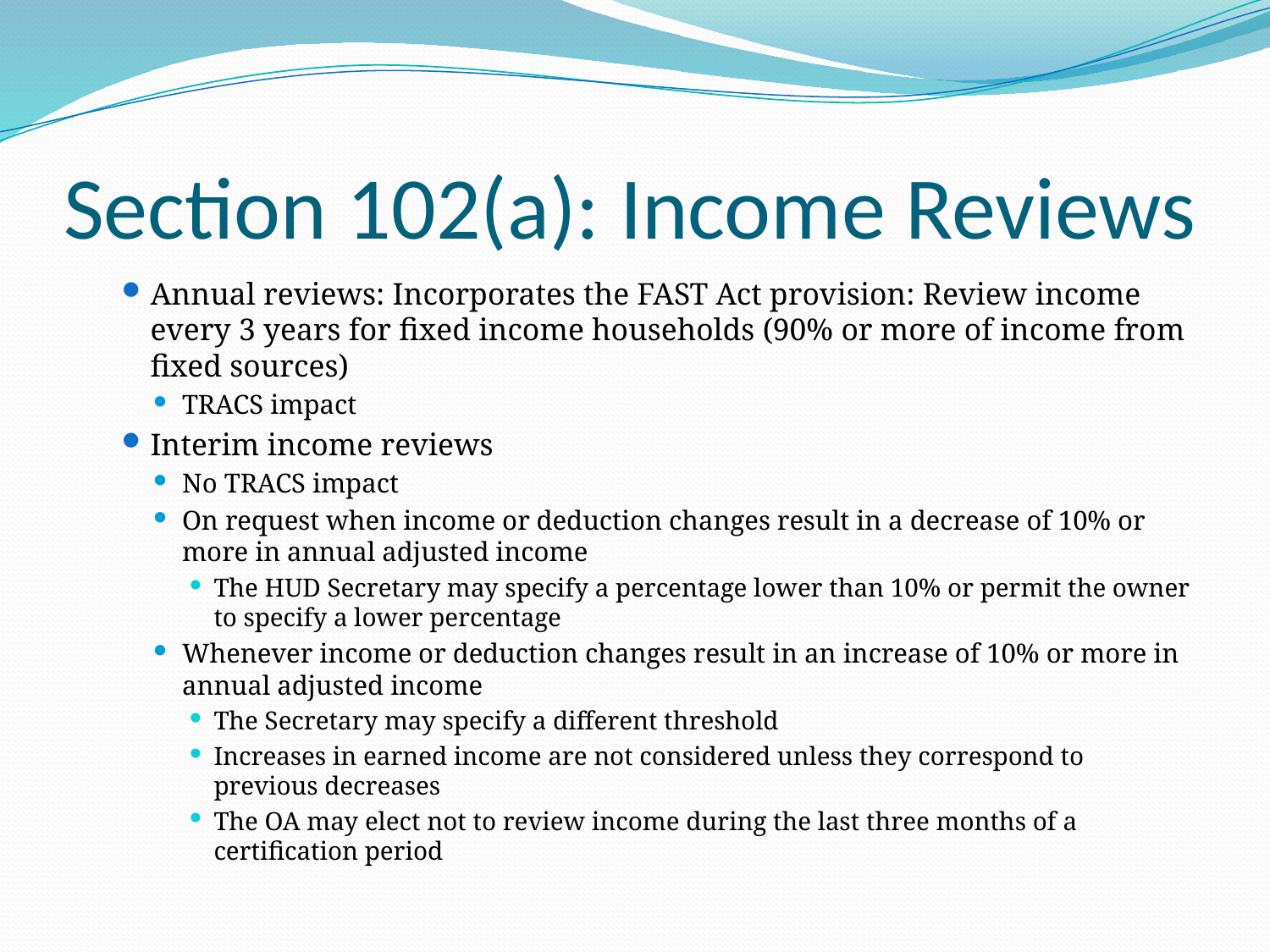

# Section 102(a): Income Reviews
Annual reviews: Incorporates the FAST Act provision: Review income every 3 years for fixed income households (90% or more of income from fixed sources)
TRACS impact
Interim income reviews
No TRACS impact
On request when income or deduction changes result in a decrease of 10% or more in annual adjusted income
The HUD Secretary may specify a percentage lower than 10% or permit the owner to specify a lower percentage
Whenever income or deduction changes result in an increase of 10% or more in annual adjusted income
The Secretary may specify a different threshold
Increases in earned income are not considered unless they correspond to previous decreases
The OA may elect not to review income during the last three months of a certification period